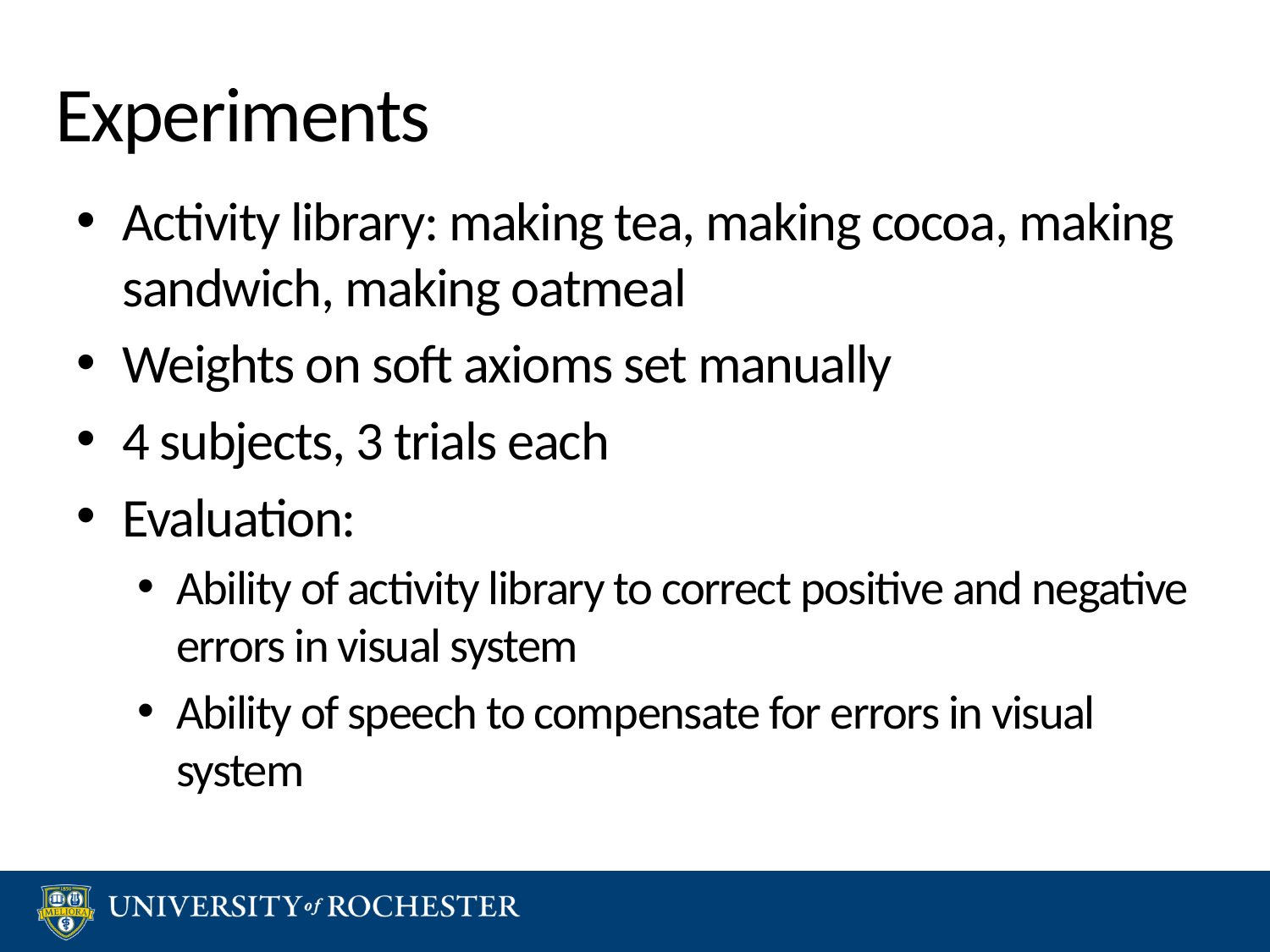

# Experiments
Activity library: making tea, making cocoa, making sandwich, making oatmeal
Weights on soft axioms set manually
4 subjects, 3 trials each
Evaluation:
Ability of activity library to correct positive and negative errors in visual system
Ability of speech to compensate for errors in visual system